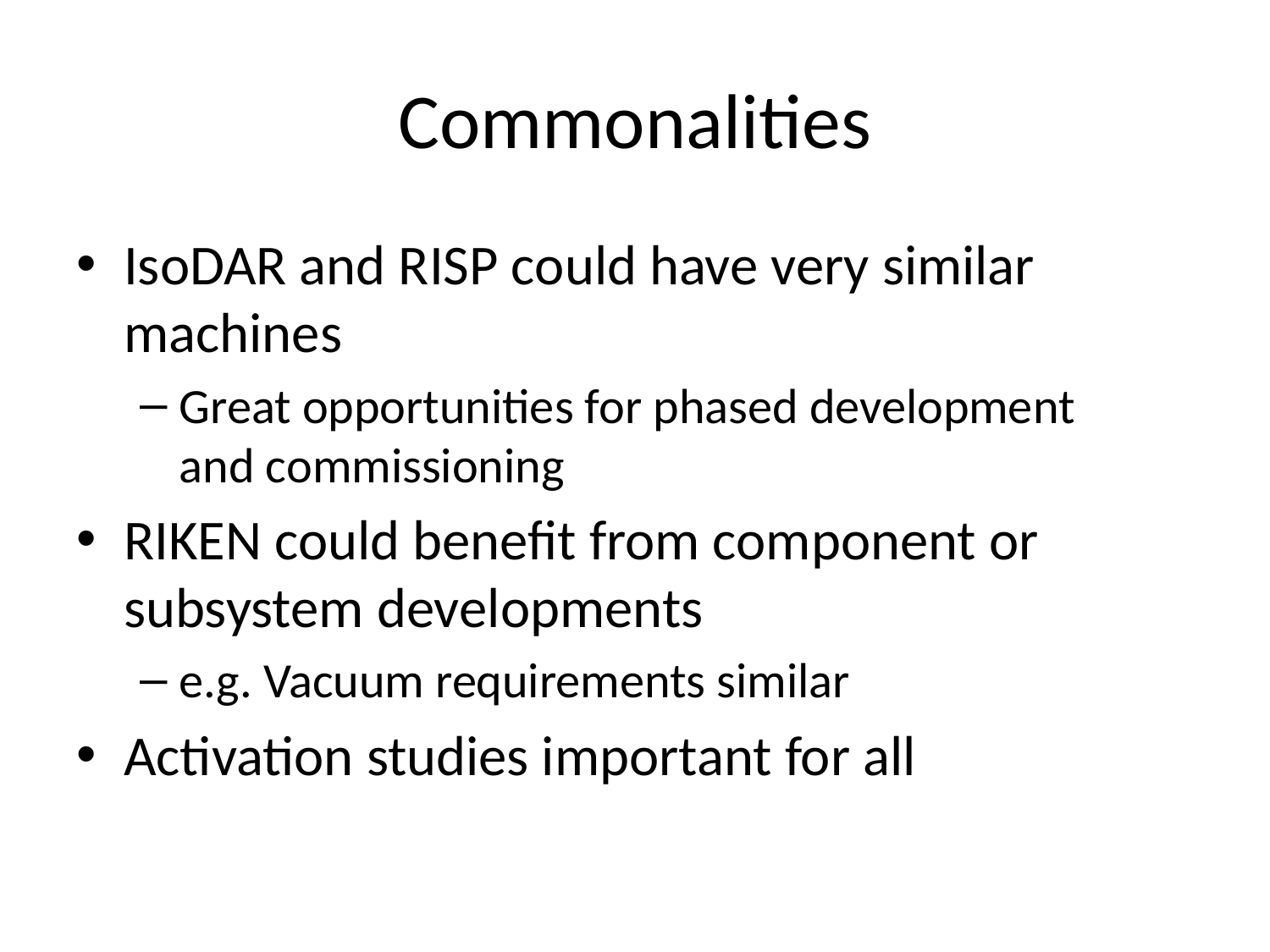

# Commonalities
IsoDAR and RISP could have very similar machines
Great opportunities for phased development
and commissioning
RIKEN could benefit from component or subsystem developments
e.g. Vacuum requirements similar
Activation studies important for all